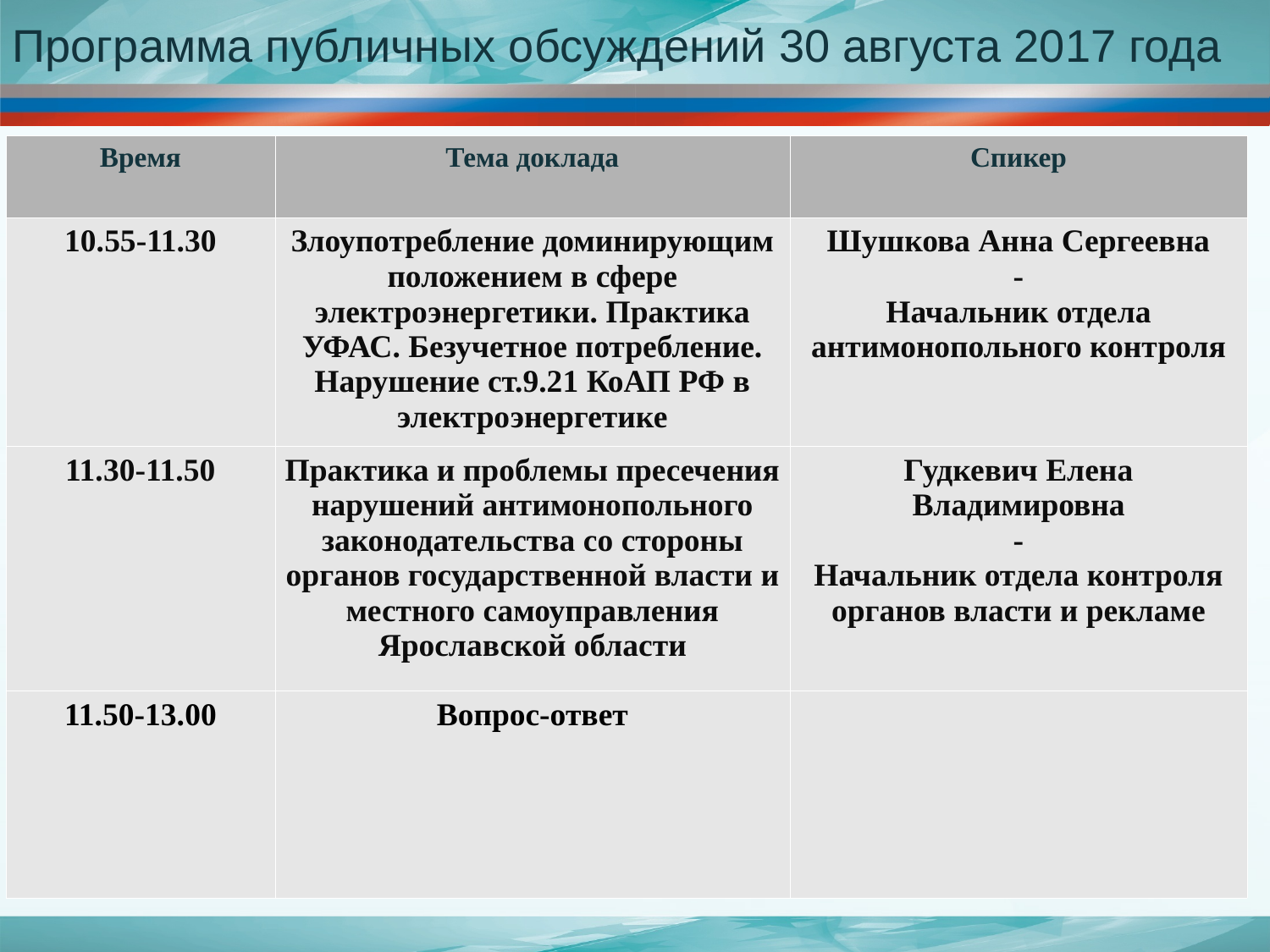

Программа публичных обсуждений 30 августа 2017 года
| Время | Тема доклада | Спикер |
| --- | --- | --- |
| 10.55-11.30 | Злоупотребление доминирующим положением в сфере электроэнергетики. Практика УФАС. Безучетное потребление. Нарушение ст.9.21 КоАП РФ в электроэнергетике | Шушкова Анна Сергеевна - Начальник отдела антимонопольного контроля |
| 11.30-11.50 | Практика и проблемы пресечения нарушений антимонопольного законодательства со стороны органов государственной власти и местного самоуправления Ярославской области | Гудкевич Елена Владимировна - Начальник отдела контроля органов власти и рекламе |
| 11.50-13.00 | Вопрос-ответ |  |